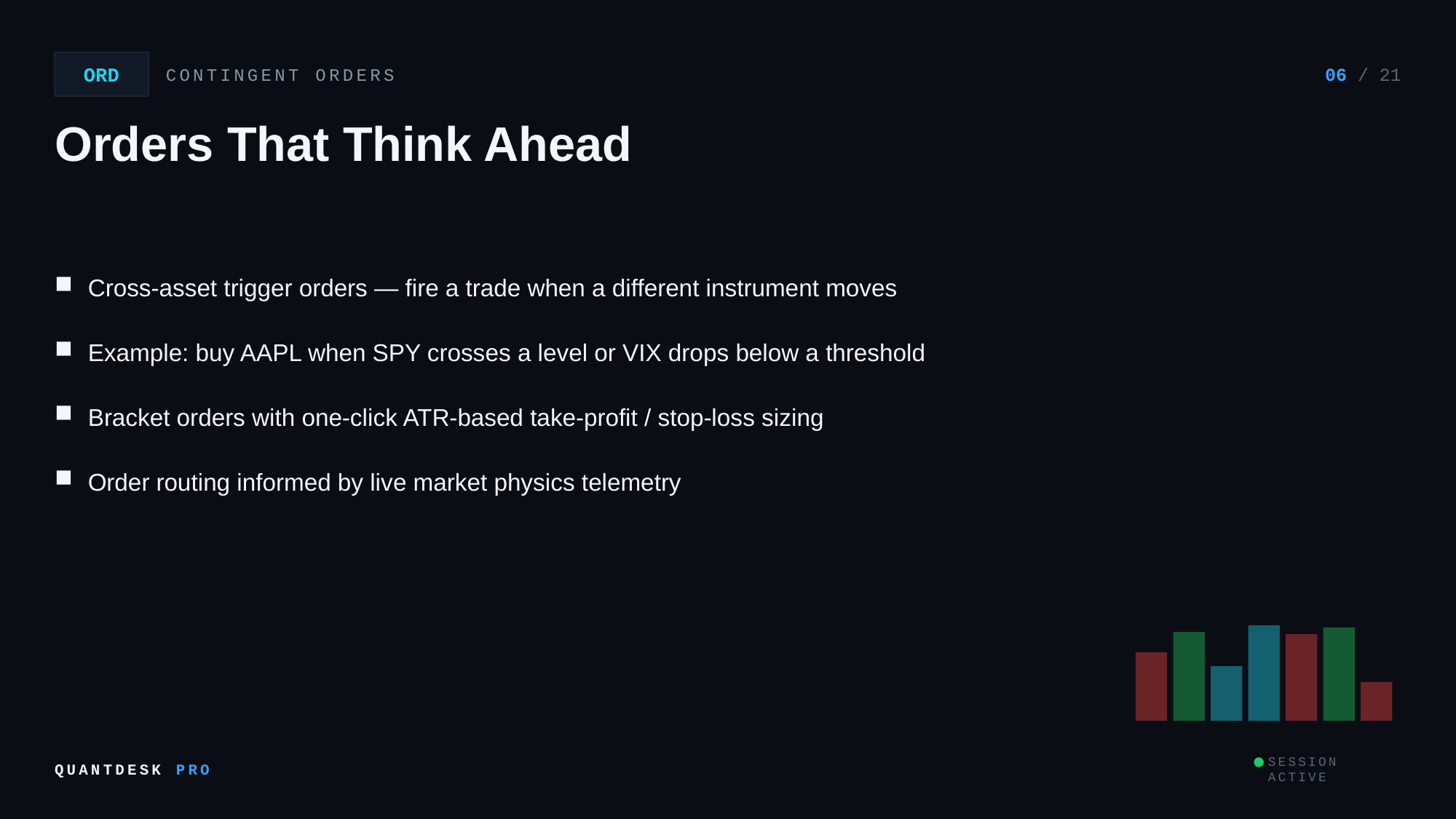

ORD
CONTINGENT ORDERS
06 / 21
Orders That Think Ahead
Cross-asset trigger orders — fire a trade when a different instrument moves
Example: buy AAPL when SPY crosses a level or VIX drops below a threshold
Bracket orders with one-click ATR-based take-profit / stop-loss sizing
Order routing informed by live market physics telemetry

QUANTDESK PRO
SESSION ACTIVE